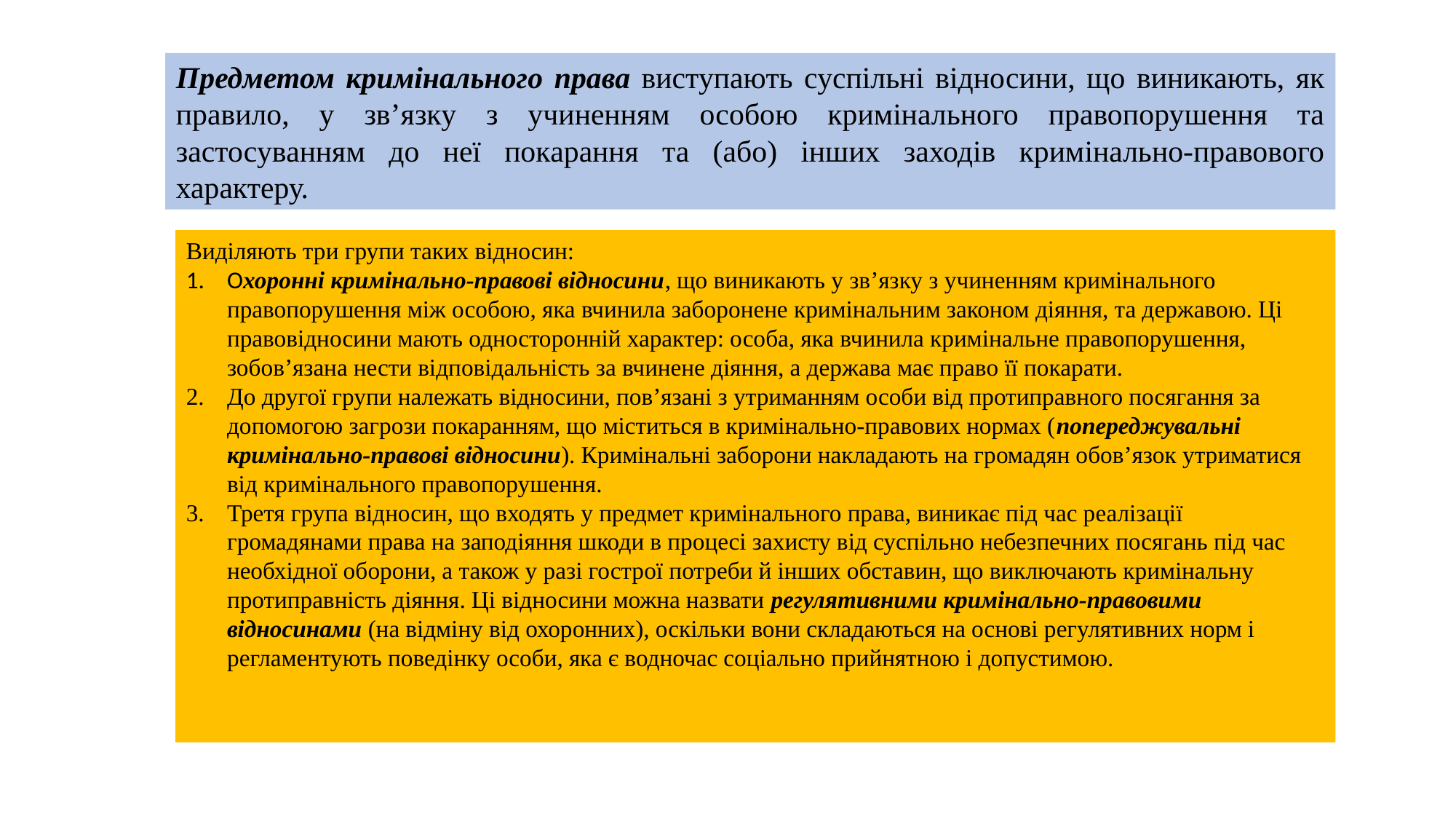

Предметом кримінального права виступають суспільні відносини, що виникають, як правило, у зв’язку з учиненням особою кримінального правопорушення та застосуванням до неї покарання та (або) інших заходів кримінально-правового характеру.
Виділяють три групи таких відносин:
Охоронні кримінально-правові відносини, що виникають у зв’язку з учиненням кримінального правопорушення між особою, яка вчинила заборонене кримінальним законом діяння, та державою. Ці правовідносини мають односторонній характер: особа, яка вчинила кримінальне правопорушення, зобов’язана нести відповідальність за вчинене діяння, а держава має право її покарати.
До другої групи належать відносини, пов’язані з утриманням особи від протиправного посягання за допомогою загрози покаранням, що міститься в кримінально-правових нормах (попереджувальні кримінально-правові відносини). Кримінальні заборони накладають на громадян обов’язок утриматися від кримінального правопорушення.
Третя група відносин, що входять у предмет кримінального права, виникає під час реалізації громадянами права на заподіяння шкоди в процесі захисту від суспільно небезпечних посягань під час необхідної оборони, а також у разі гострої потреби й інших обставин, що виключають кримінальну протиправність діяння. Ці відносини можна назвати регулятивними кримінально-правовими відносинами (на відміну від охоронних), оскільки вони складаються на основі регулятивних норм і регламентують поведінку особи, яка є водночас соціально прийнятною і допустимою.